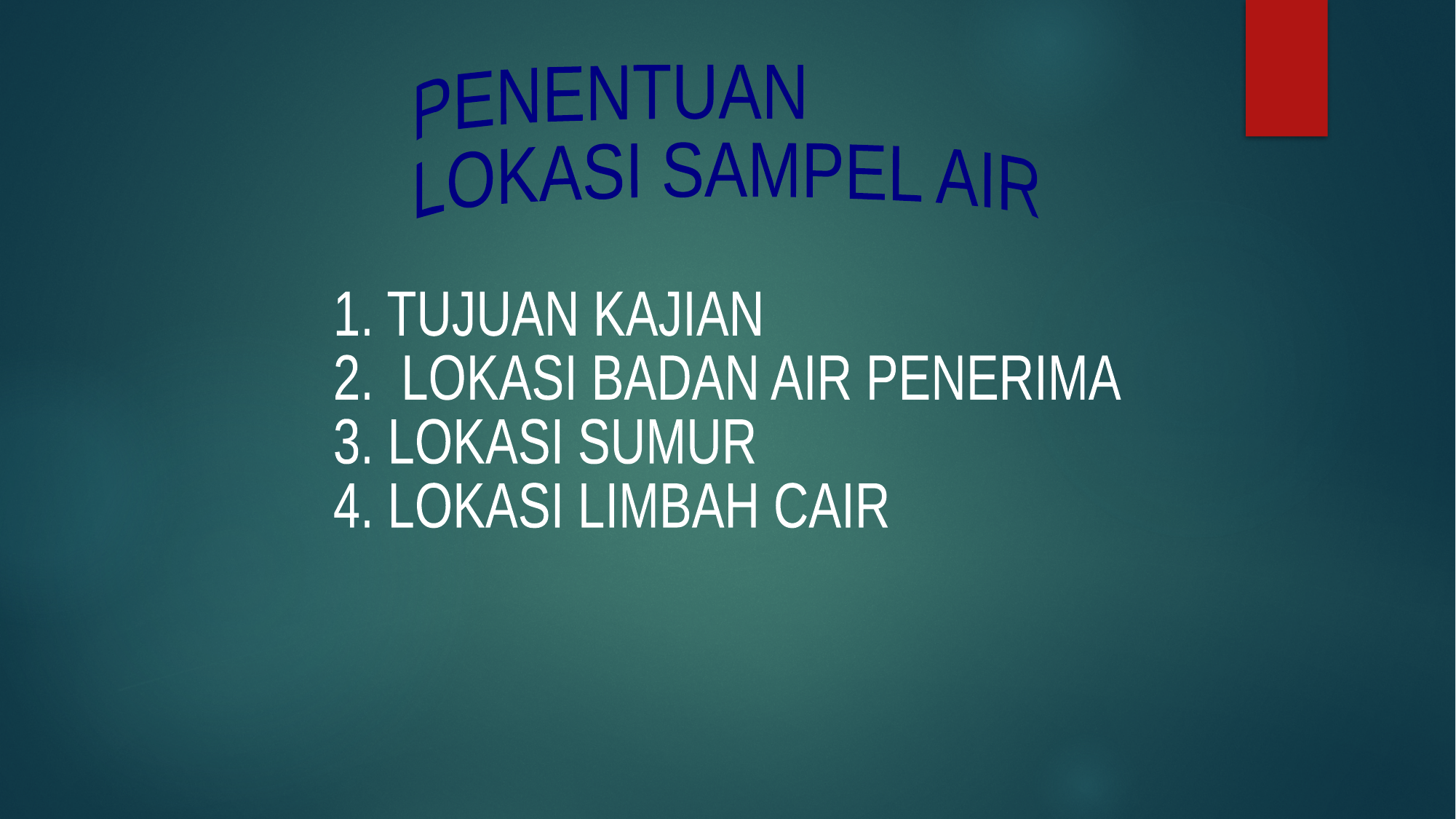

PENENTUAN
LOKASI SAMPEL AIR
1. TUJUAN KAJIAN
2.  LOKASI BADAN AIR PENERIMA
3. LOKASI SUMUR
4. LOKASI LIMBAH CAIR